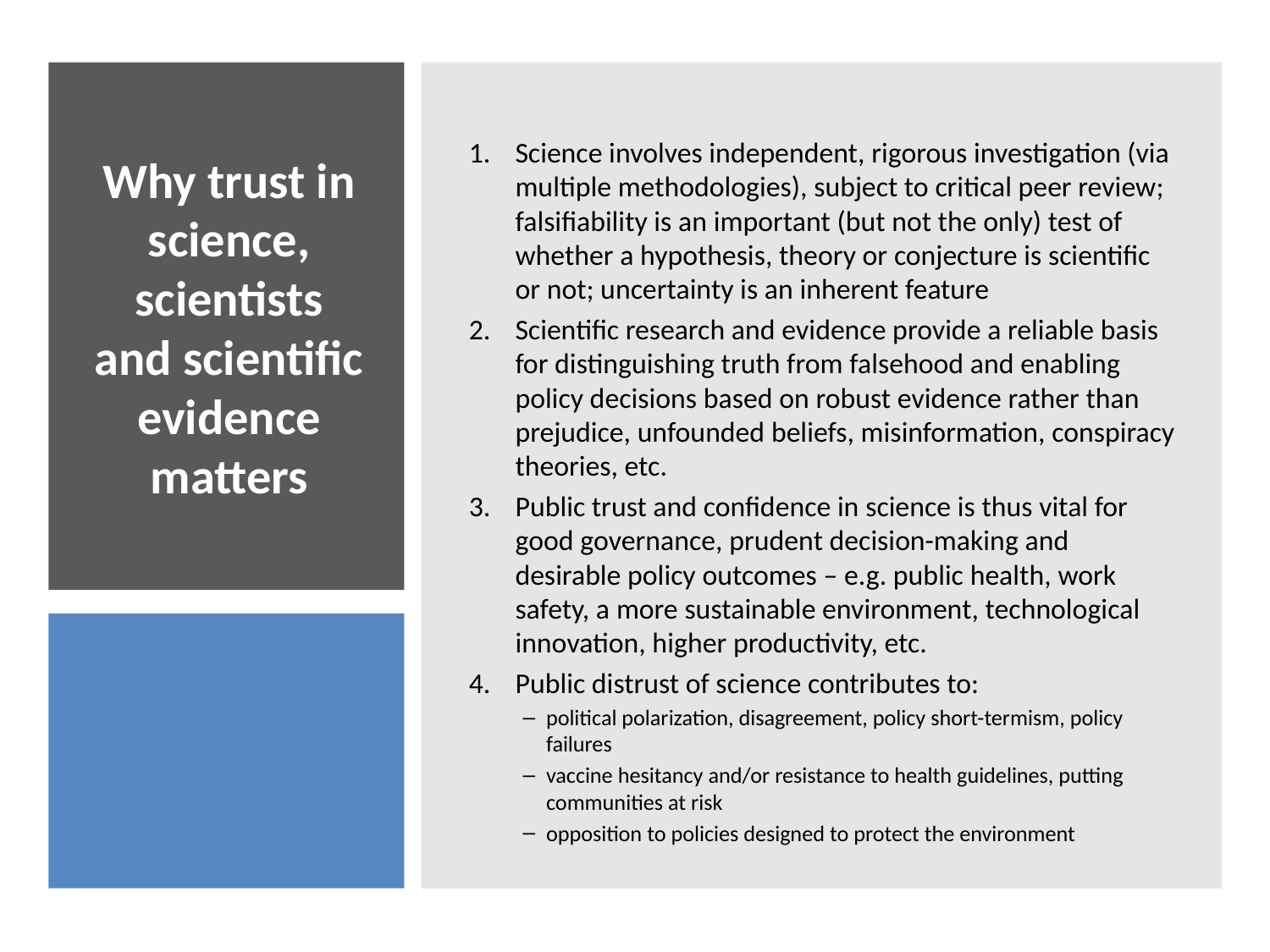

Science involves independent, rigorous investigation (via multiple methodologies), subject to critical peer review; falsifiability is an important (but not the only) test of whether a hypothesis, theory or conjecture is scientific or not; uncertainty is an inherent feature
Scientific research and evidence provide a reliable basis for distinguishing truth from falsehood and enabling policy decisions based on robust evidence rather than prejudice, unfounded beliefs, misinformation, conspiracy theories, etc.
Public trust and confidence in science is thus vital for good governance, prudent decision-making and desirable policy outcomes – e.g. public health, work safety, a more sustainable environment, technological innovation, higher productivity, etc.
Public distrust of science contributes to:
political polarization, disagreement, policy short-termism, policy failures
vaccine hesitancy and/or resistance to health guidelines, putting communities at risk
opposition to policies designed to protect the environment

# Why trust in science, scientists and scientific evidence matters